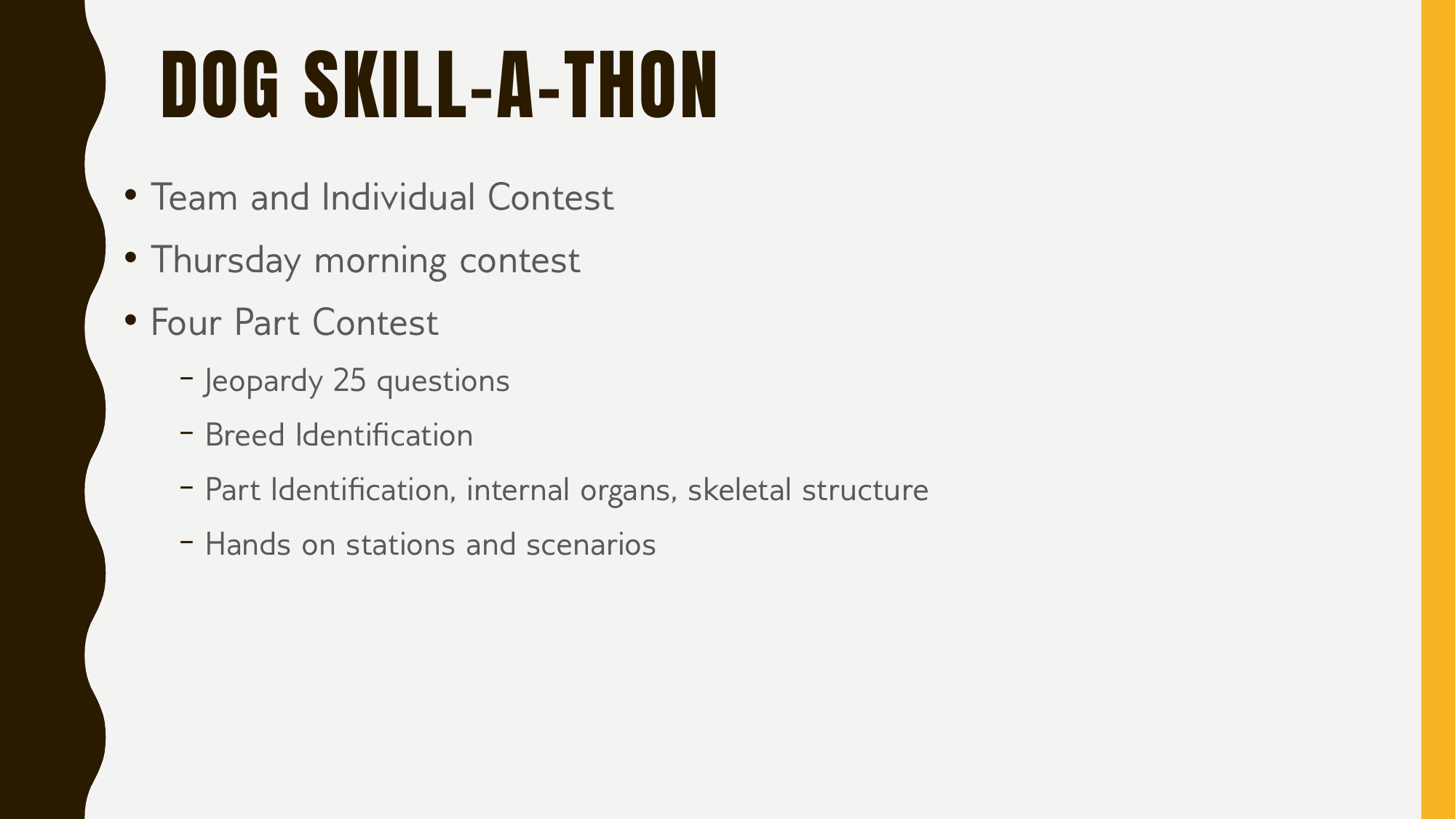

# Dog Skill-a-thon
Team and Individual Contest
Thursday morning contest
Four Part Contest
Jeopardy 25 questions
Breed Identification
Part Identification, internal organs, skeletal structure
Hands on stations and scenarios